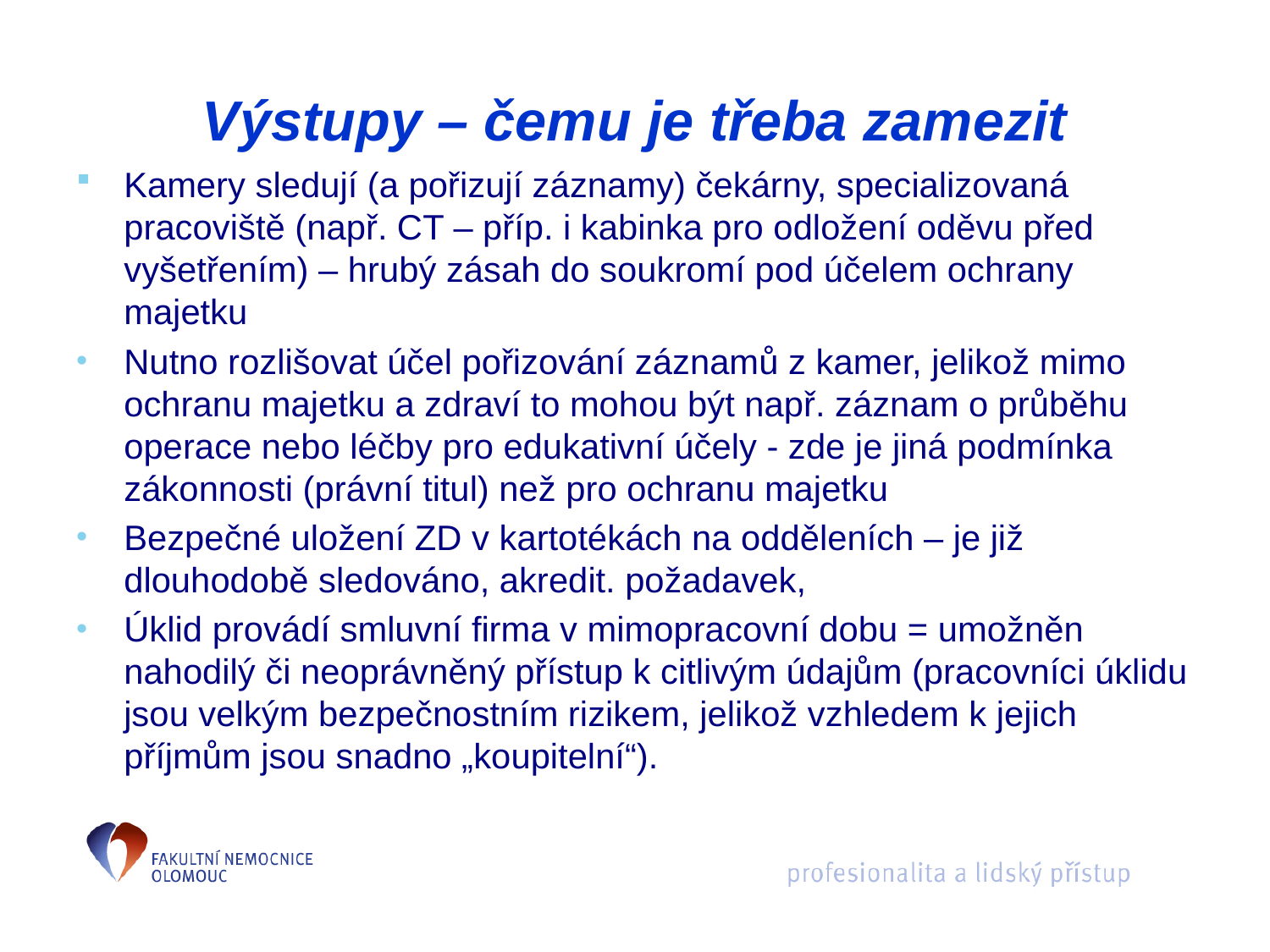

# Výstupy – čemu je třeba zamezit
Kamery sledují (a pořizují záznamy) čekárny, specializovaná pracoviště (např. CT – příp. i kabinka pro odložení oděvu před vyšetřením) – hrubý zásah do soukromí pod účelem ochrany majetku
Nutno rozlišovat účel pořizování záznamů z kamer, jelikož mimo ochranu majetku a zdraví to mohou být např. záznam o průběhu operace nebo léčby pro edukativní účely - zde je jiná podmínka zákonnosti (právní titul) než pro ochranu majetku
Bezpečné uložení ZD v kartotékách na odděleních – je již dlouhodobě sledováno, akredit. požadavek,
Úklid provádí smluvní firma v mimopracovní dobu = umožněn nahodilý či neoprávněný přístup k citlivým údajům (pracovníci úklidu jsou velkým bezpečnostním rizikem, jelikož vzhledem k jejich příjmům jsou snadno „koupitelní“).